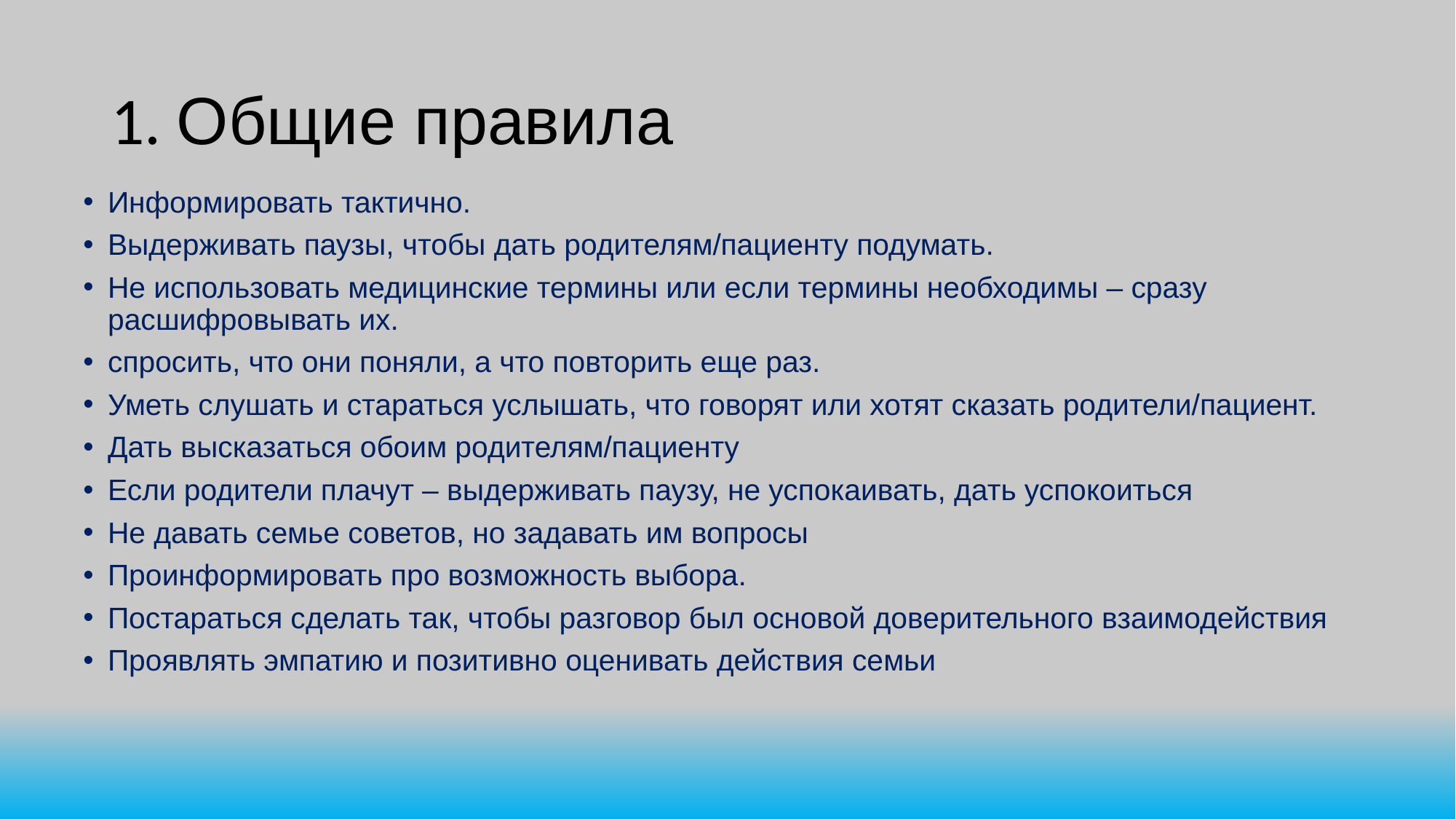

# 1. Общие правила
Информировать тактично.
Выдерживать паузы, чтобы дать родителям/пациенту подумать.
Не использовать медицинские термины или если термины необходимы – сразу расшифровывать их.
спросить, что они поняли, а что повторить еще раз.
Уметь слушать и стараться услышать, что говорят или хотят сказать родители/пациент.
Дать высказаться обоим родителям/пациенту
Если родители плачут – выдерживать паузу, не успокаивать, дать успокоиться
Не давать семье советов, но задавать им вопросы
Проинформировать про возможность выбора.
Постараться сделать так, чтобы разговор был основой доверительного взаимодействия
Проявлять эмпатию и позитивно оценивать действия семьи